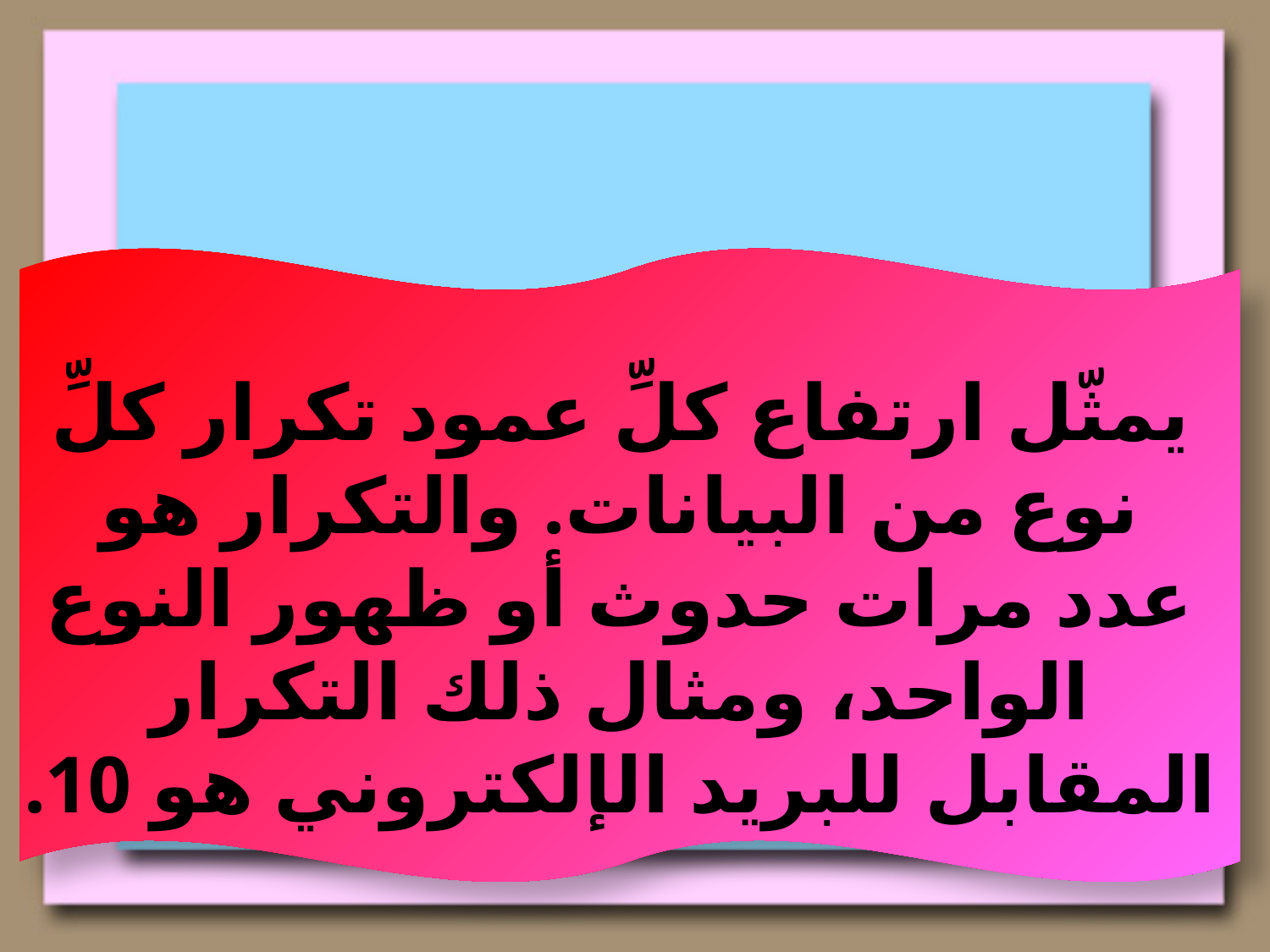

يمثّل ارتفاع كلِّ عمود تكرار كلِّ نوع من البيانات. والتكرار هو عدد مرات حدوث أو ظهور النوع الواحد، ومثال ذلك التكرار المقابل للبريد الإلكتروني هو 10.